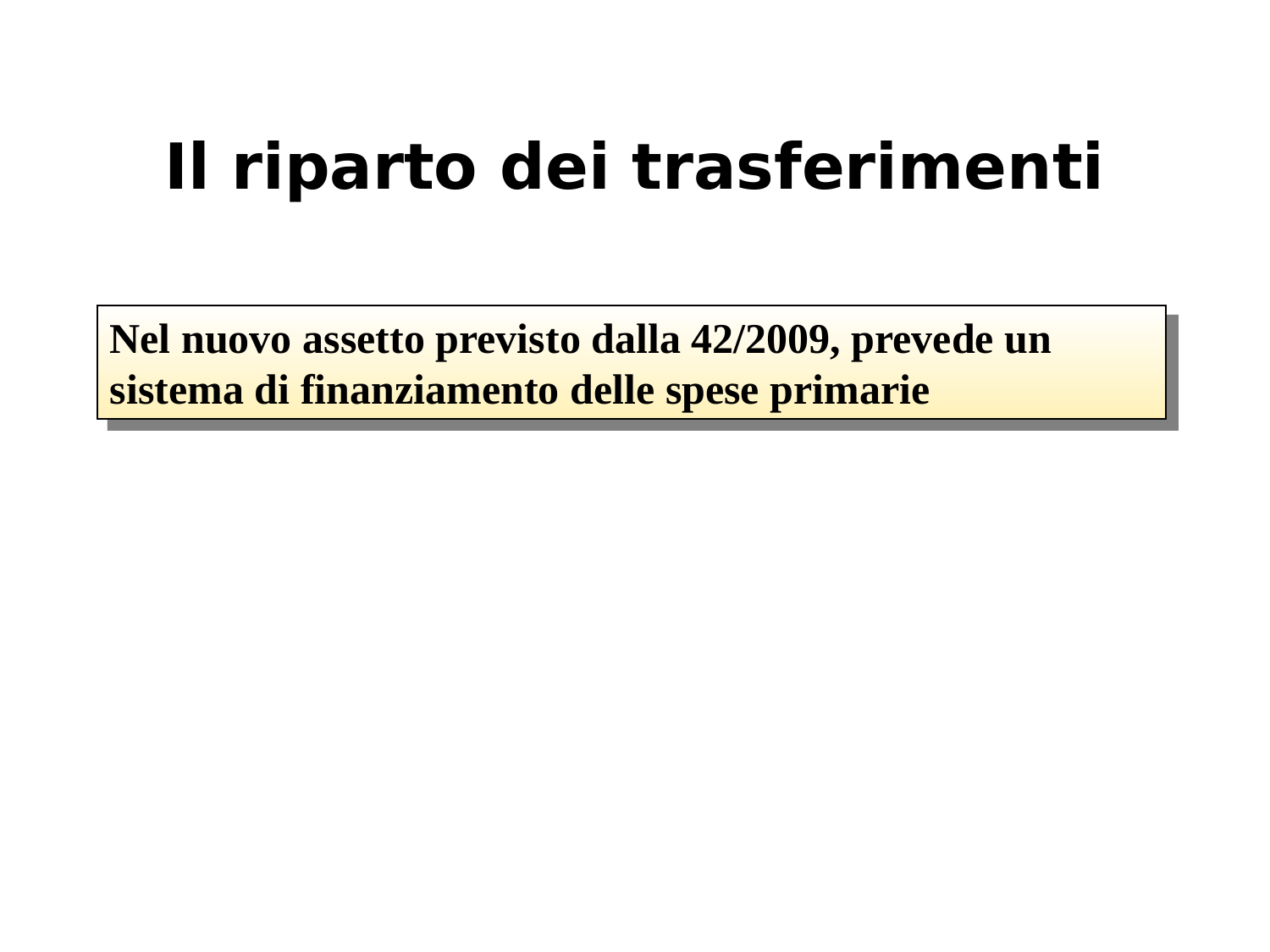

# Il riparto dei trasferimenti
Nel nuovo assetto previsto dalla 42/2009, prevede un sistema di finanziamento delle spese primarie